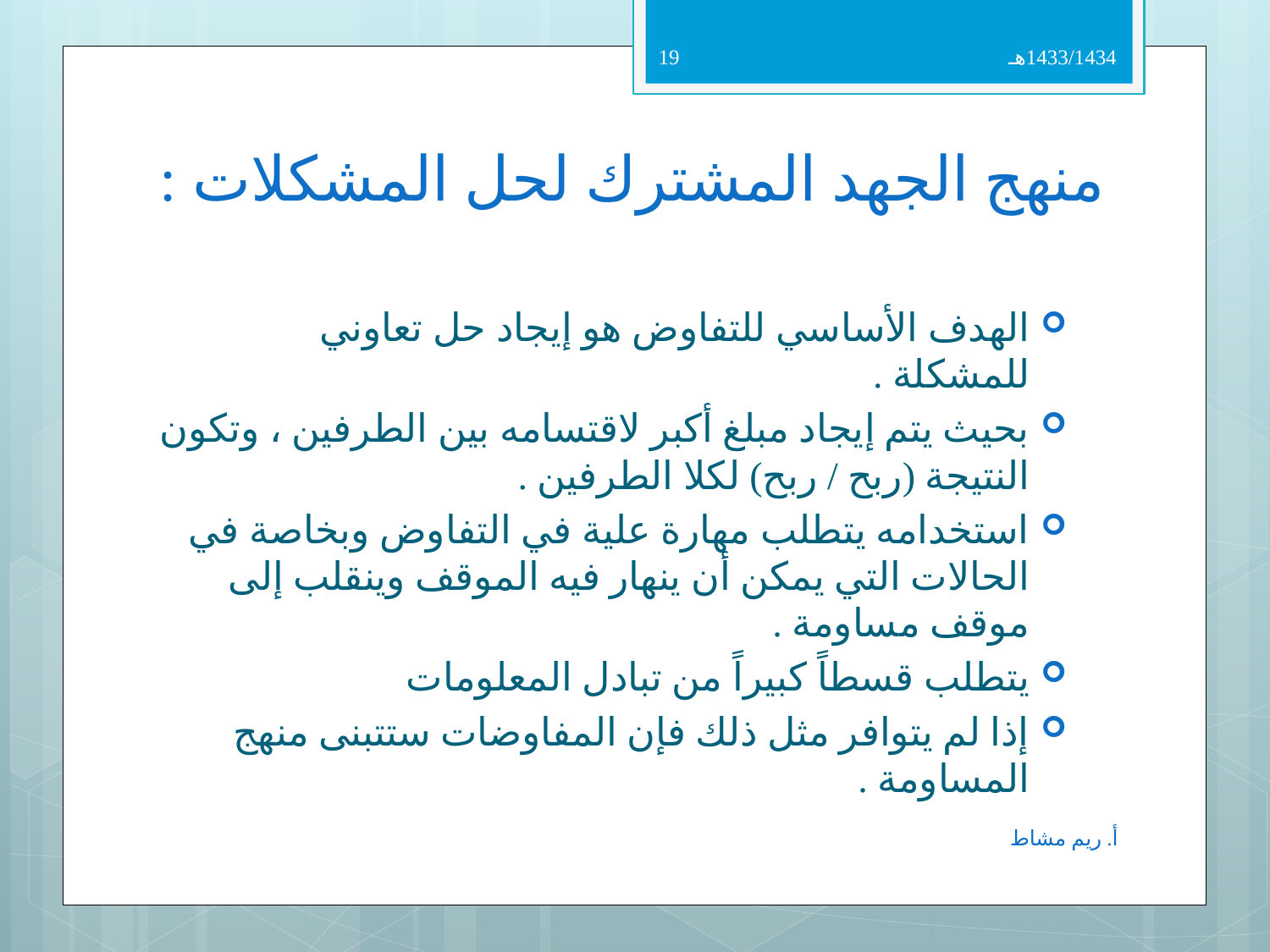

19
1433/1434هـ
# منهج الجهد المشترك لحل المشكلات :
الهدف الأساسي للتفاوض هو إيجاد حل تعاوني للمشكلة .
بحيث يتم إيجاد مبلغ أكبر لاقتسامه بين الطرفين ، وتكون النتيجة (ربح / ربح) لكلا الطرفين .
استخدامه يتطلب مهارة علية في التفاوض وبخاصة في الحالات التي يمكن أن ينهار فيه الموقف وينقلب إلى موقف مساومة .
يتطلب قسطاً كبيراً من تبادل المعلومات
إذا لم يتوافر مثل ذلك فإن المفاوضات ستتبنى منهج المساومة .
أ. ريم مشاط